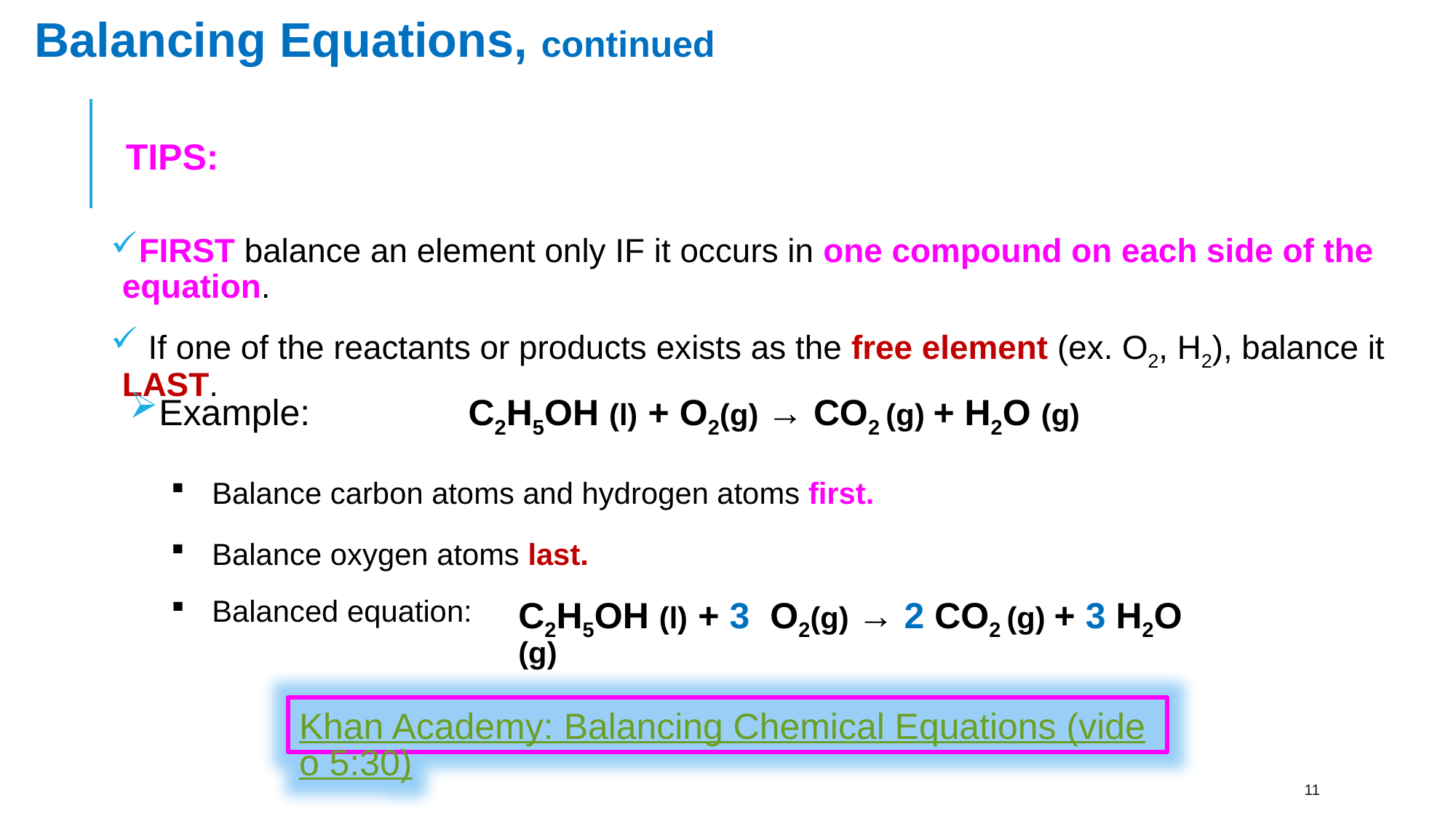

Balancing Equations, continued
TIPS:
FIRST balance an element only IF it occurs in one compound on each side of the equation.
 If one of the reactants or products exists as the free element (ex. O2, H2), balance it LAST.
Example:  		C2H5OH (l) + O2(g) → CO2 (g) + H2O (g)

Balance carbon atoms and hydrogen atoms first.
Balance oxygen atoms last.
Balanced equation:
C2H5OH (l) + 3  O2(g) → 2 CO2 (g) + 3 H2O (g)

Khan Academy: Balancing Chemical Equations (video 5:30)
11